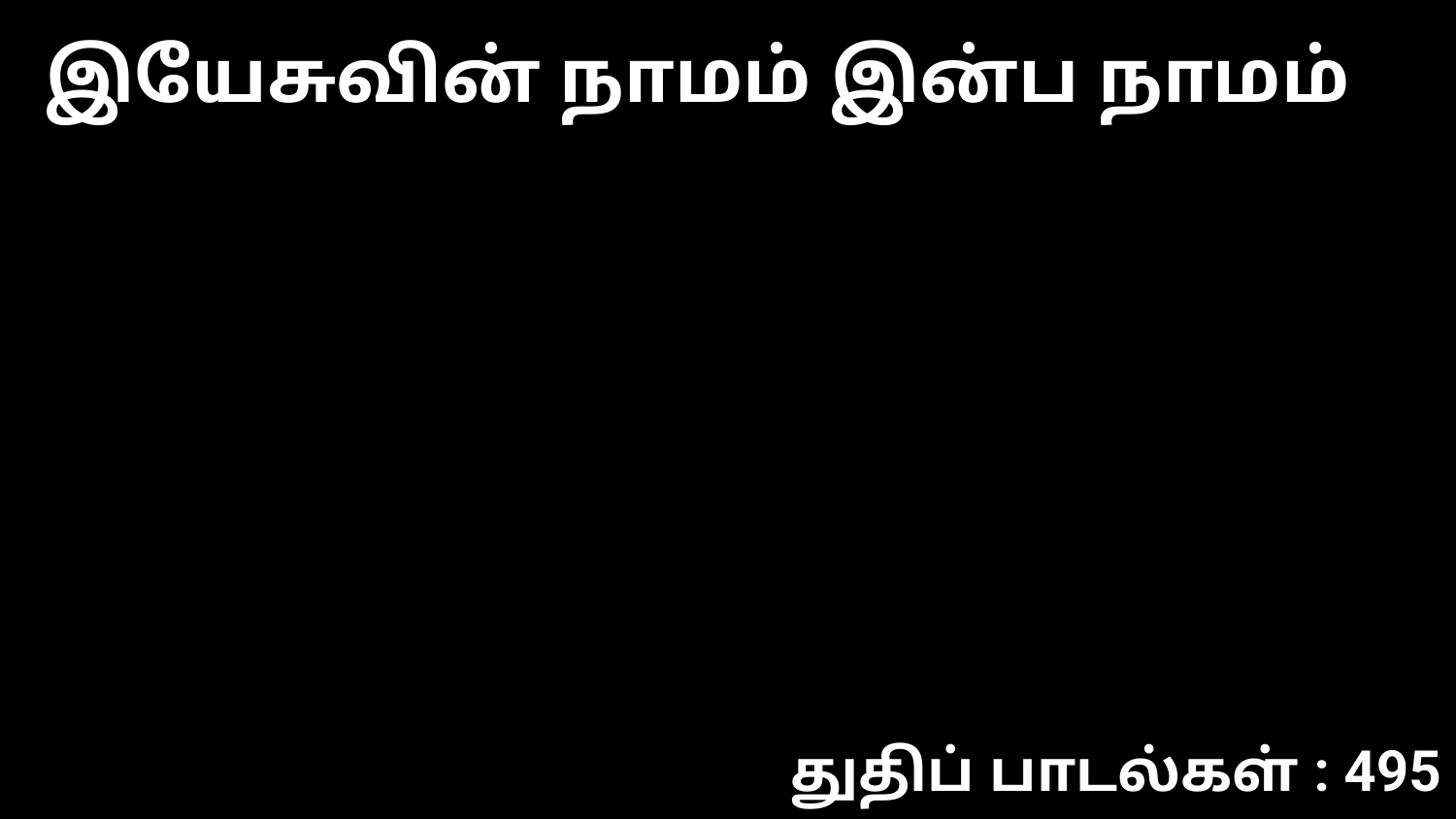

இயேசுவின் நாமம் இன்ப நாமம்
துதிப் பாடல்கள் : 495